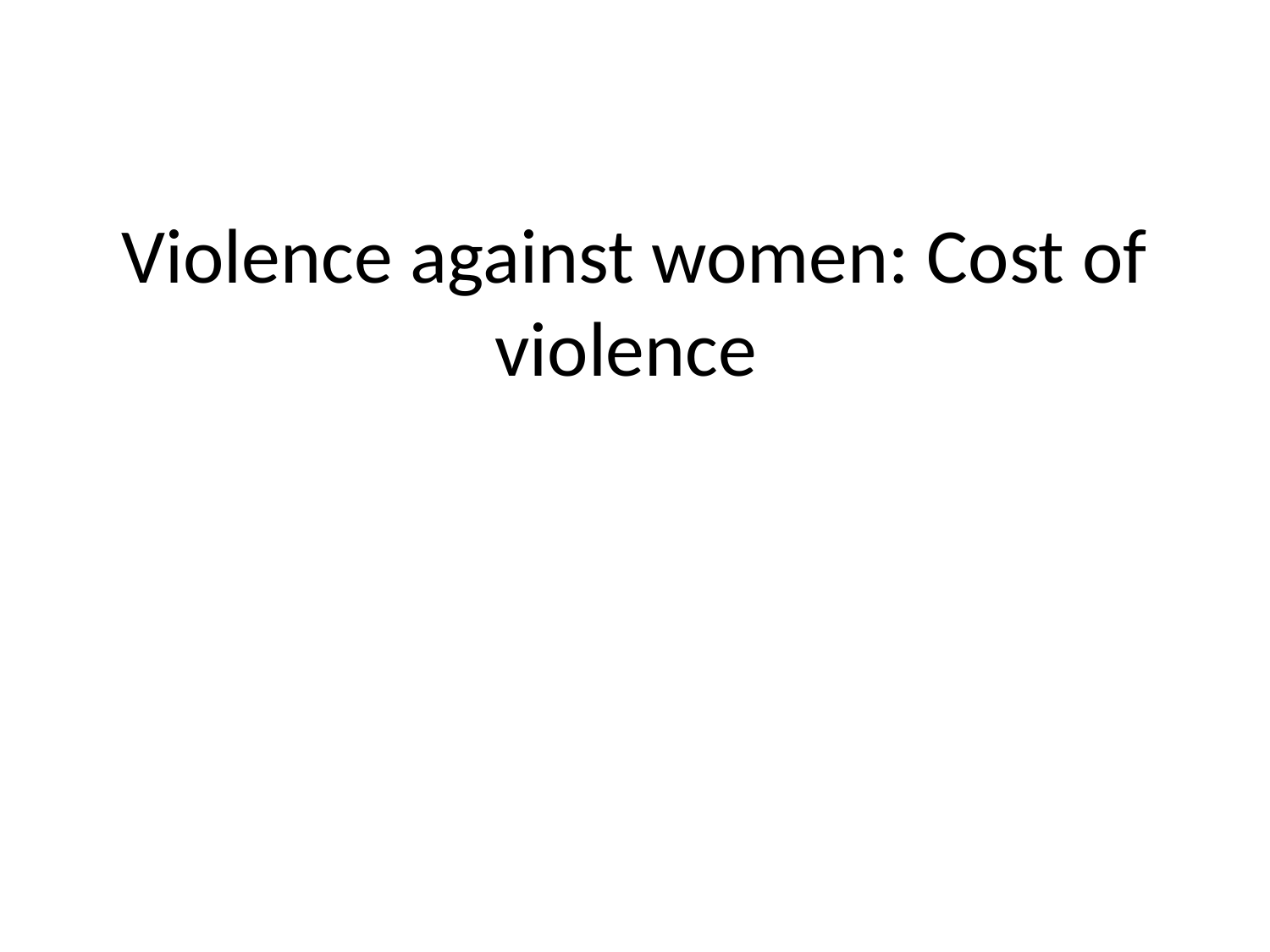

# Violence against women: Cost of violence